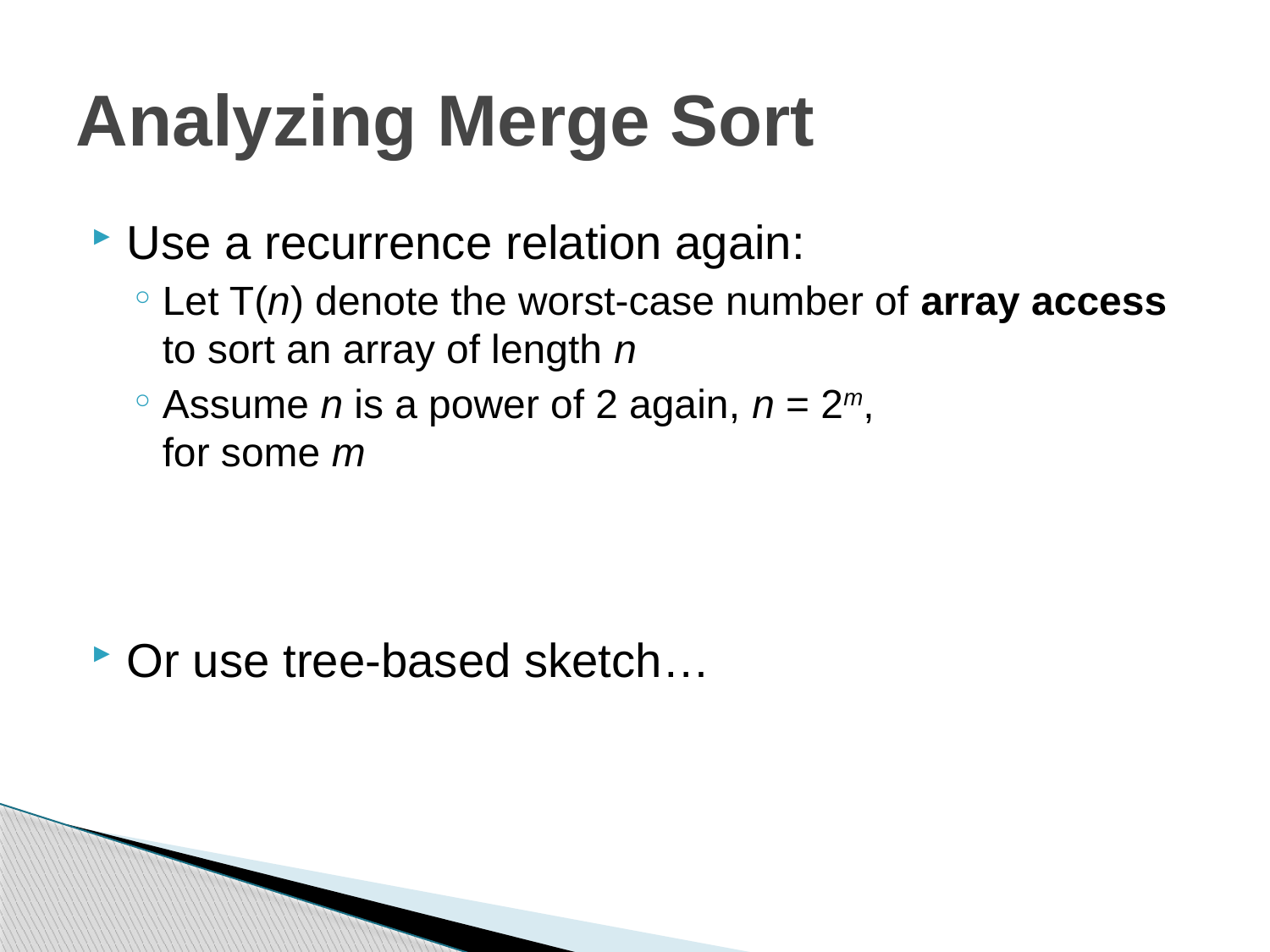

# Analyzing Merge Sort
Use a recurrence relation again:
Let T(n) denote the worst-case number of array access to sort an array of length n
Assume n is a power of 2 again, n = 2m,
for some m

Or use tree-based sketch…